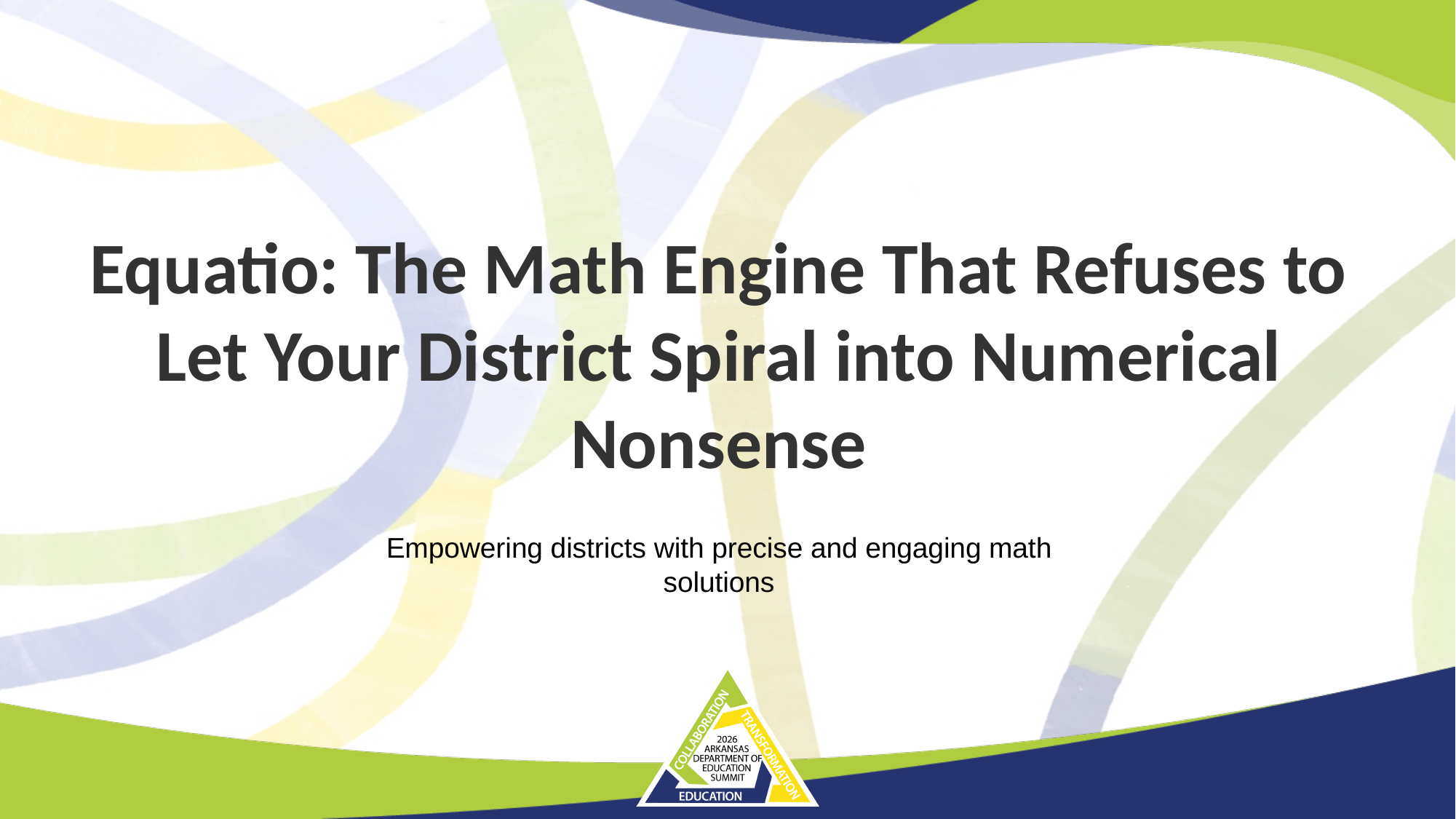

# Equatio: The Math Engine That Refuses to Let Your District Spiral into Numerical Nonsense
Empowering districts with precise and engaging math solutions